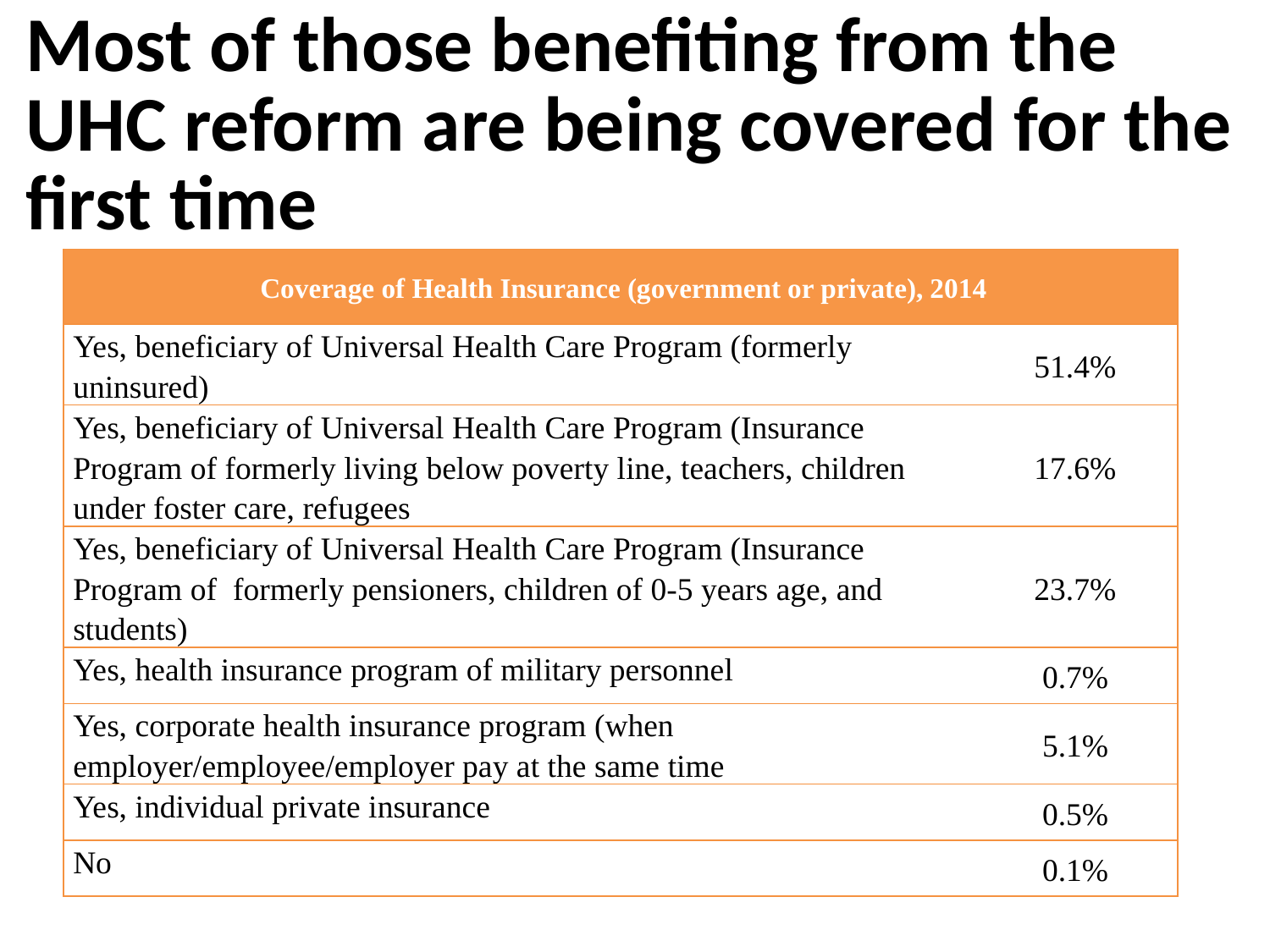

# Most of those benefiting from the UHC reform are being covered for the first time
| Coverage of Health Insurance (government or private), 2014 |  |
| --- | --- |
| Yes, beneficiary of Universal Health Care Program (formerly uninsured) | 51.4% |
| Yes, beneficiary of Universal Health Care Program (Insurance Program of formerly living below poverty line, teachers, children under foster care, refugees | 17.6% |
| Yes, beneficiary of Universal Health Care Program (Insurance Program of formerly pensioners, children of 0-5 years age, and students) | 23.7% |
| Yes, health insurance program of military personnel | 0.7% |
| Yes, corporate health insurance program (when employer/employee/employer pay at the same time | 5.1% |
| Yes, individual private insurance | 0.5% |
| No | 0.1% |